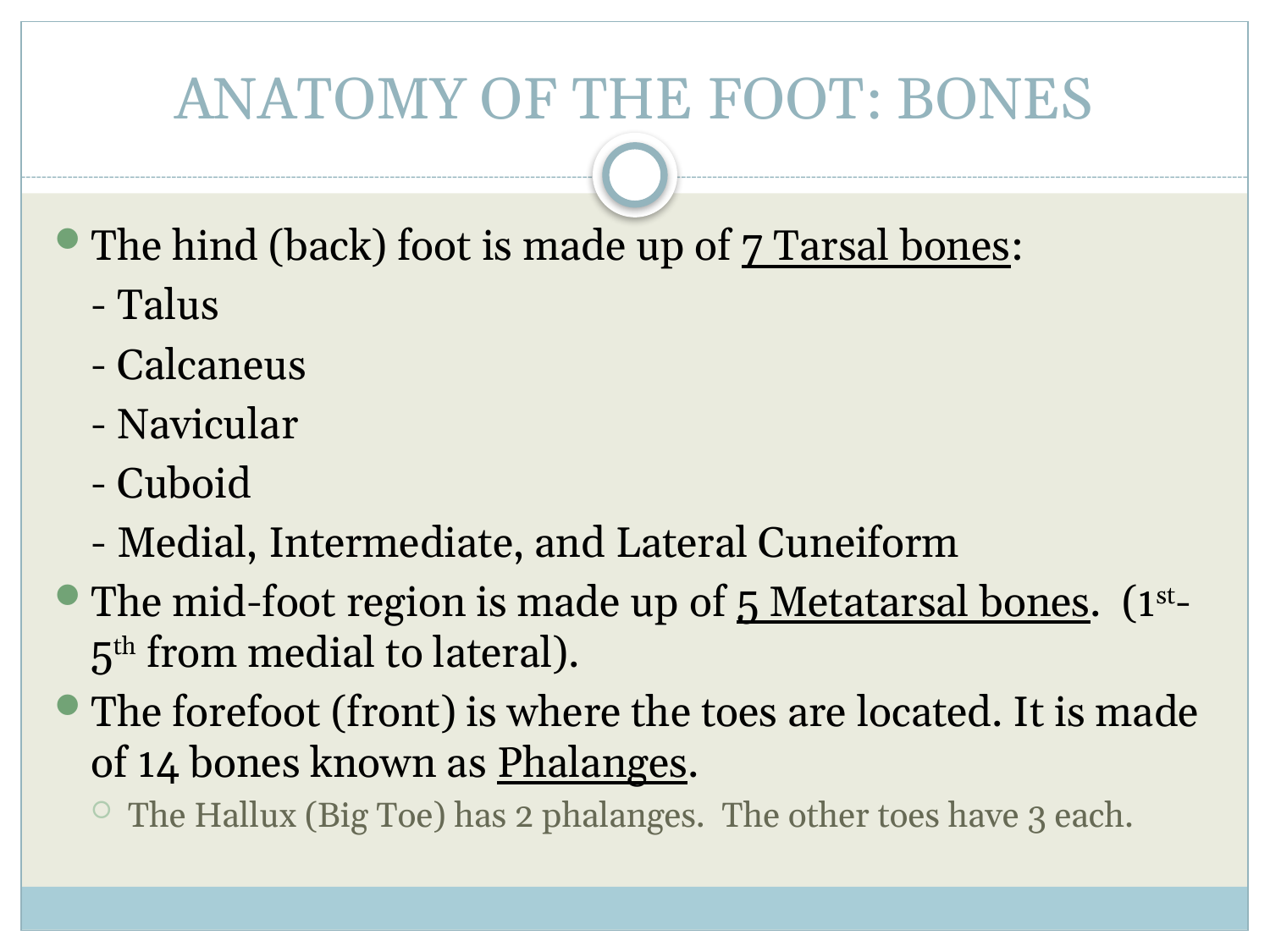

# ANATOMY OF THE FOOT: BONES
The hind (back) foot is made up of 7 Tarsal bones:
	- Talus
	- Calcaneus
	- Navicular
	- Cuboid
	- Medial, Intermediate, and Lateral Cuneiform
The mid-foot region is made up of 5 Metatarsal bones.  (1st-5th from medial to lateral).
The forefoot (front) is where the toes are located. It is made of 14 bones known as Phalanges.
The Hallux (Big Toe) has 2 phalanges.  The other toes have 3 each.